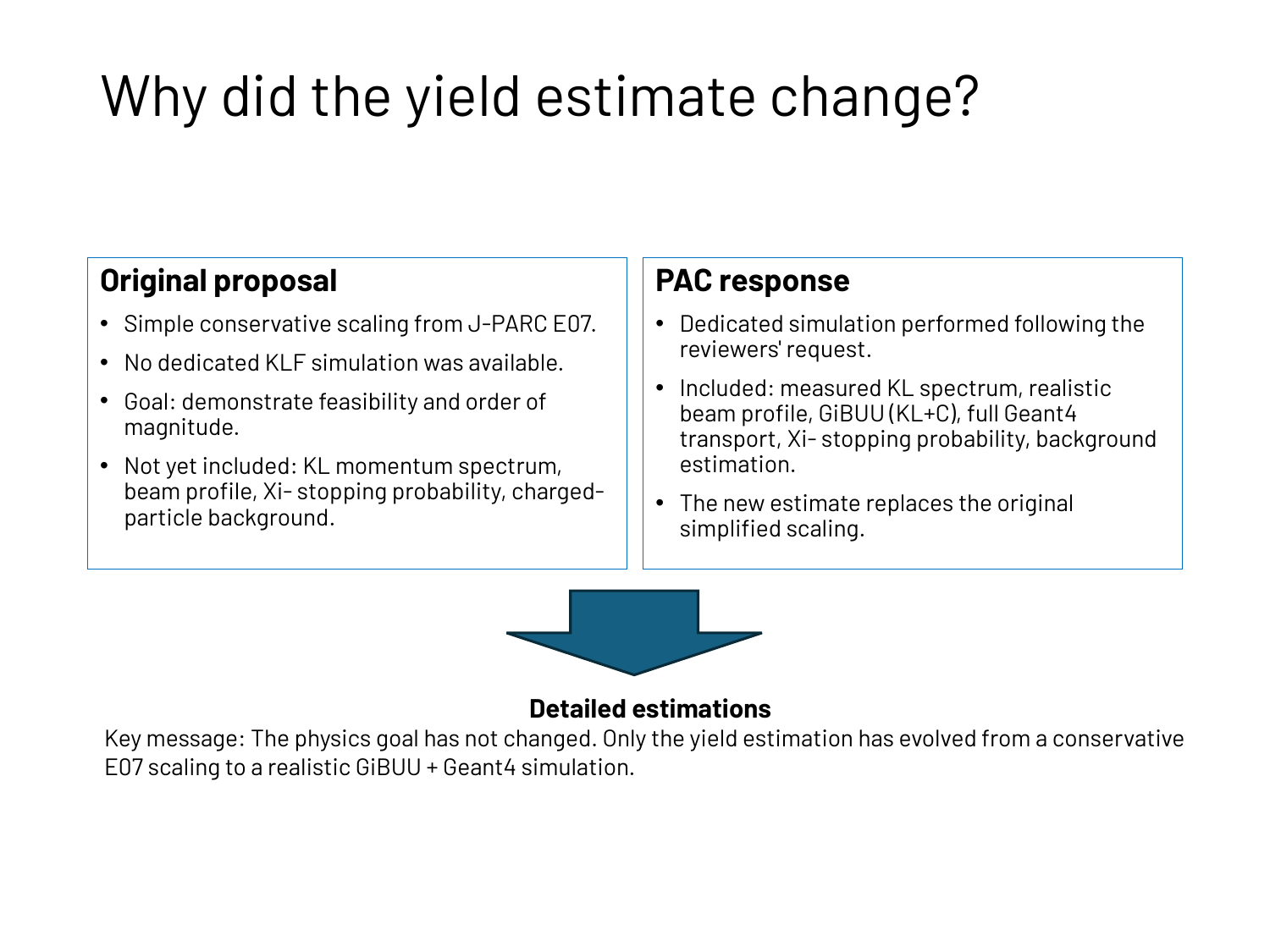

# Why did the yield estimate change?
Original proposal
Simple conservative scaling from J-PARC E07.
No dedicated KLF simulation was available.
Goal: demonstrate feasibility and order of magnitude.
Not yet included: KL momentum spectrum, beam profile, Xi- stopping probability, charged-particle background.

PAC response
Dedicated simulation performed following the reviewers' request.
Included: measured KL spectrum, realistic beam profile, GiBUU (KL+C), full Geant4 transport, Xi- stopping probability, background estimation.
The new estimate replaces the original simplified scaling.

Detailed estimations
Key message: The physics goal has not changed. Only the yield estimation has evolved from a conservative E07 scaling to a realistic GiBUU + Geant4 simulation.